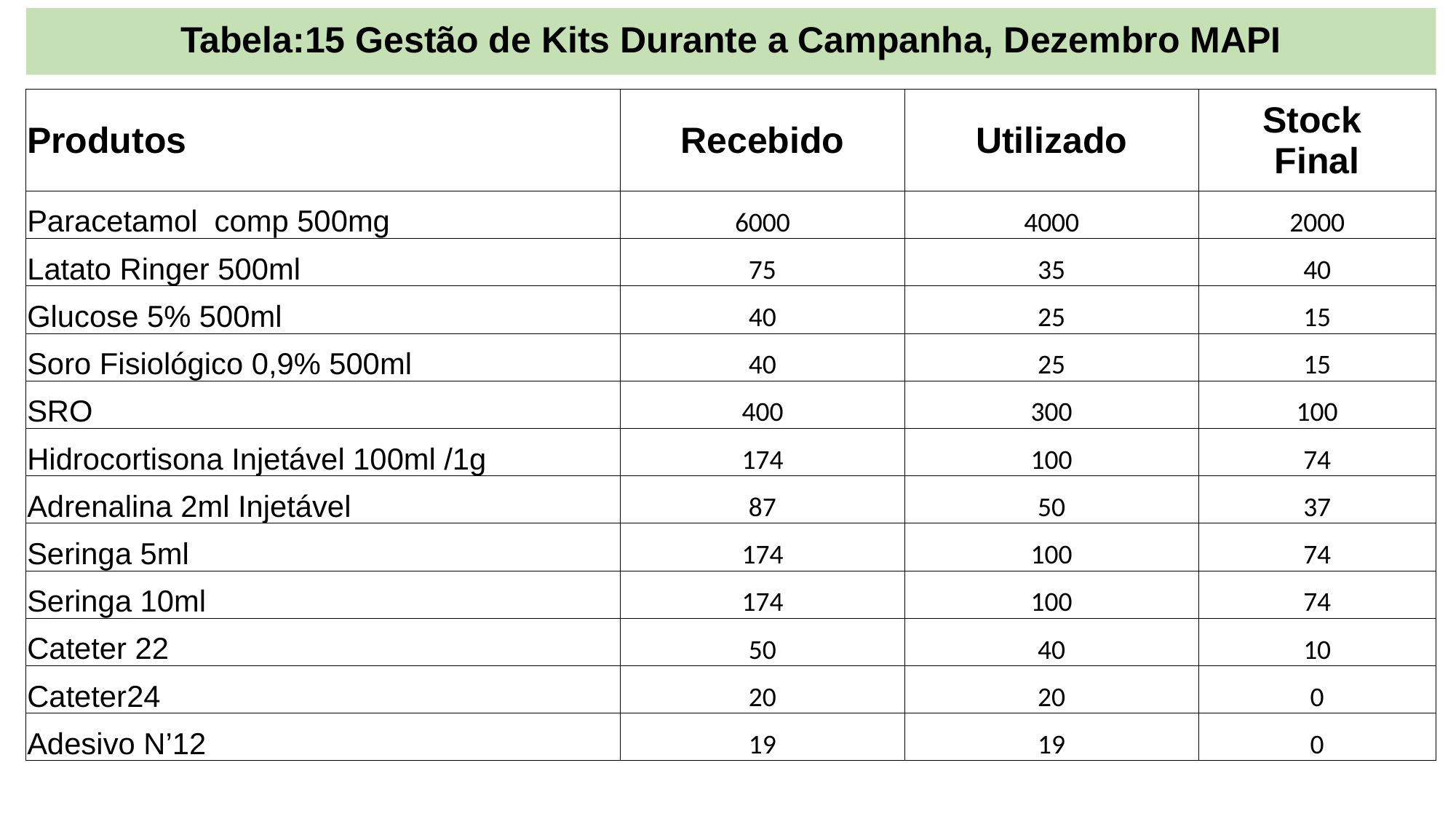

# Tabela:15 Gestão de Kits Durante a Campanha, Dezembro MAPI
| Produtos | Recebido | Utilizado | Stock Final |
| --- | --- | --- | --- |
| Paracetamol comp 500mg | 6000 | 4000 | 2000 |
| Latato Ringer 500ml | 75 | 35 | 40 |
| Glucose 5% 500ml | 40 | 25 | 15 |
| Soro Fisiológico 0,9% 500ml | 40 | 25 | 15 |
| SRO | 400 | 300 | 100 |
| Hidrocortisona Injetável 100ml /1g | 174 | 100 | 74 |
| Adrenalina 2ml Injetável | 87 | 50 | 37 |
| Seringa 5ml | 174 | 100 | 74 |
| Seringa 10ml | 174 | 100 | 74 |
| Cateter 22 | 50 | 40 | 10 |
| Cateter24 | 20 | 20 | 0 |
| Adesivo N’12 | 19 | 19 | 0 |